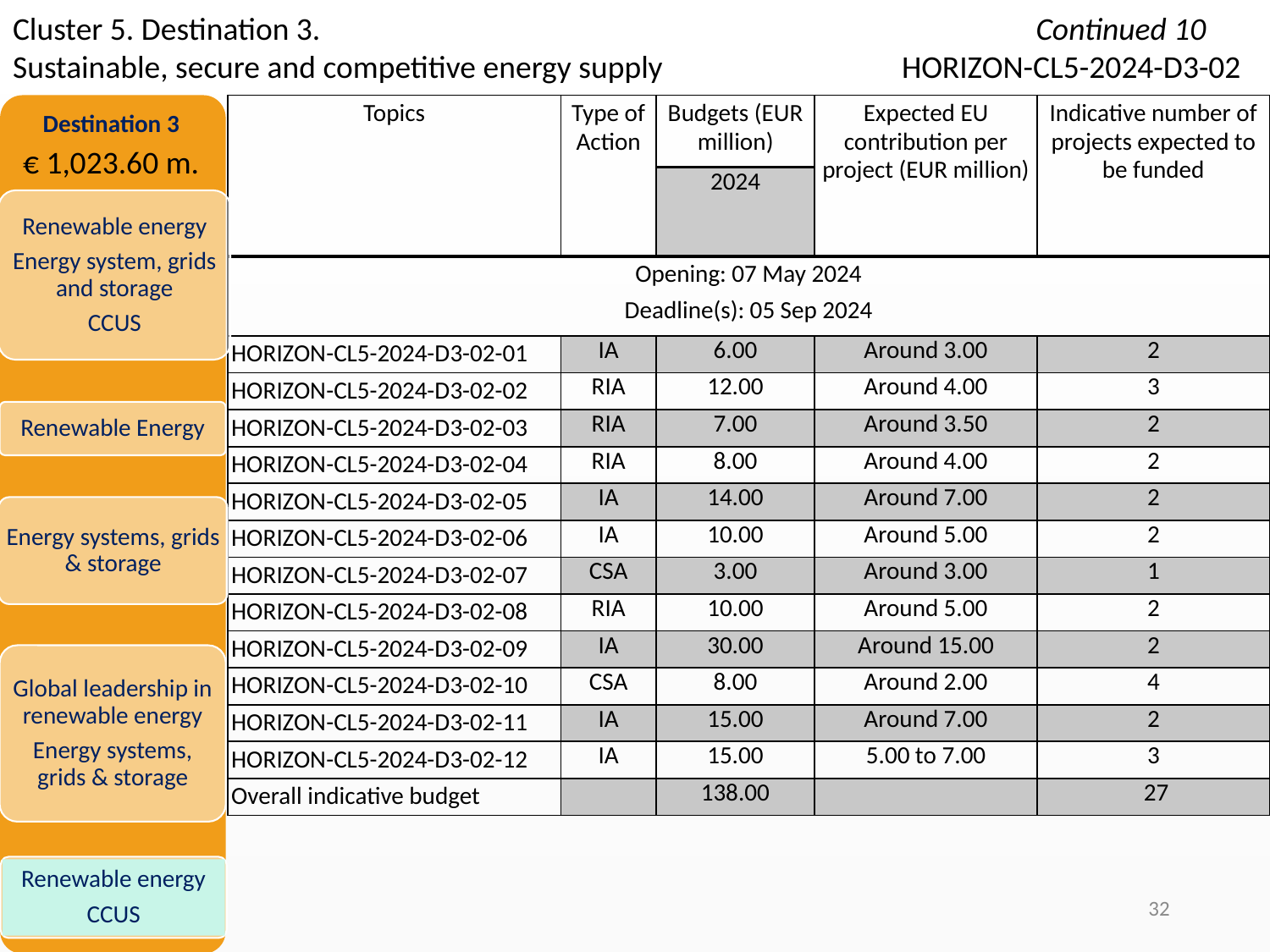

Cluster 5. Destination 3.						 Continued 10
Sustainable, secure and competitive energy supply		HORIZON-CL5-2024-D3-02
Destination 3
€ 1,023.60 m.

| Topics | Type of Action | Budgets (EUR million) | Expected EU contribution per project (EUR million) | Indicative number of projects expected to be funded |
| --- | --- | --- | --- | --- |
|  |  | 2024 |  |  |
| Opening: 07 May 2024 Deadline(s): 05 Sep 2024 |  |  |  |  |
| HORIZON-CL5-2024-D3-02-01 | IA | 6.00 | Around 3.00 | 2 |
| HORIZON-CL5-2024-D3-02-02 | RIA | 12.00 | Around 4.00 | 3 |
| HORIZON-CL5-2024-D3-02-03 | RIA | 7.00 | Around 3.50 | 2 |
| HORIZON-CL5-2024-D3-02-04 | RIA | 8.00 | Around 4.00 | 2 |
| HORIZON-CL5-2024-D3-02-05 | IA | 14.00 | Around 7.00 | 2 |
| HORIZON-CL5-2024-D3-02-06 | IA | 10.00 | Around 5.00 | 2 |
| HORIZON-CL5-2024-D3-02-07 | CSA | 3.00 | Around 3.00 | 1 |
| HORIZON-CL5-2024-D3-02-08 | RIA | 10.00 | Around 5.00 | 2 |
| HORIZON-CL5-2024-D3-02-09 | IA | 30.00 | Around 15.00 | 2 |
| HORIZON-CL5-2024-D3-02-10 | CSA | 8.00 | Around 2.00 | 4 |
| HORIZON-CL5-2024-D3-02-11 | IA | 15.00 | Around 7.00 | 2 |
| HORIZON-CL5-2024-D3-02-12 | IA | 15.00 | 5.00 to 7.00 | 3 |
| Overall indicative budget |  | 138.00 |  | 27 |

Renewable energy
Energy system, grids and storage
CCUS

Renewable Energy

Energy systems, grids & storage

Global leadership in renewable energy
Energy systems, grids & storage

Renewable energy
CCUS
32